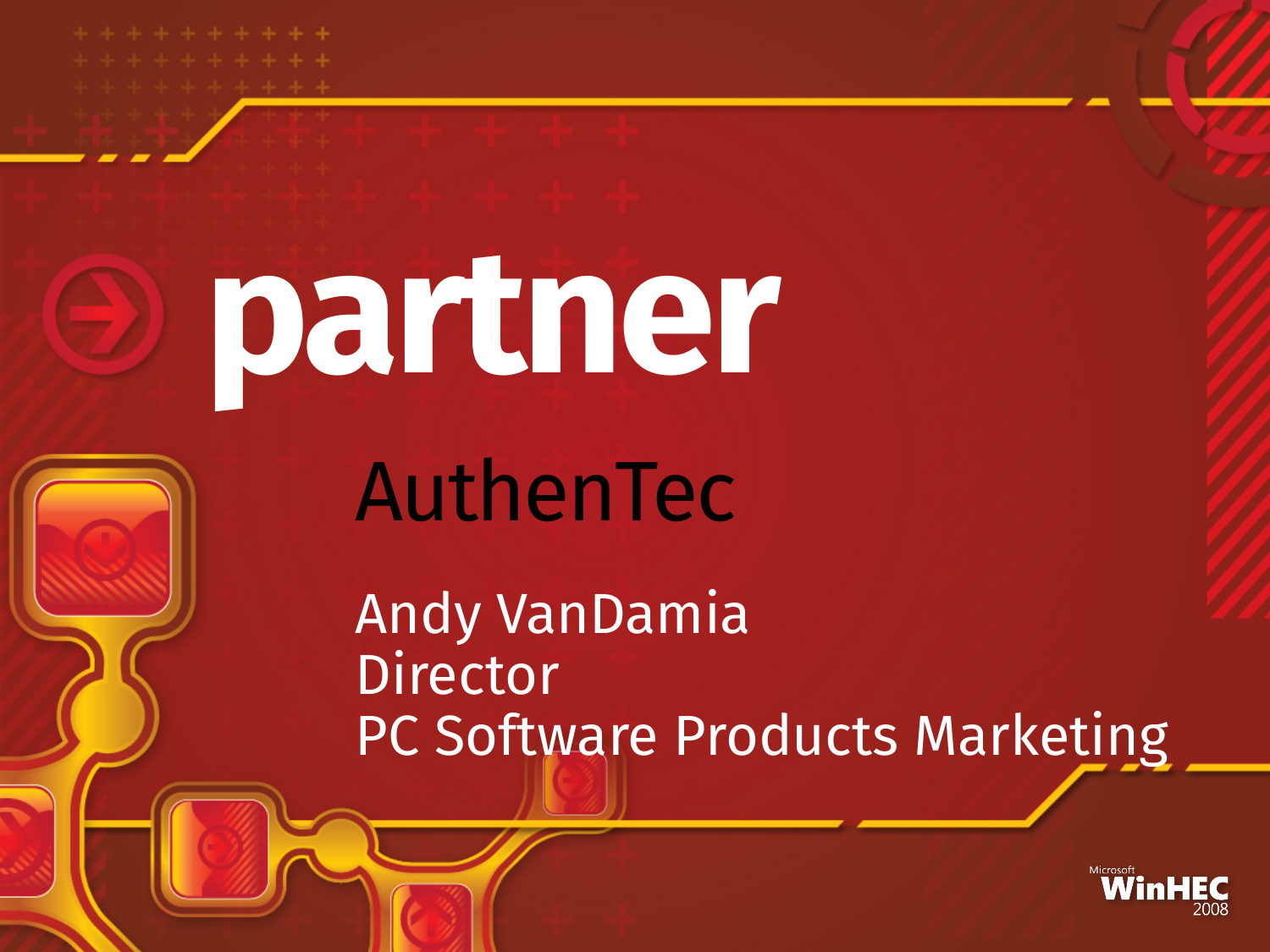

partner
# AuthenTec
Andy VanDamia
Director
PC Software Products Marketing